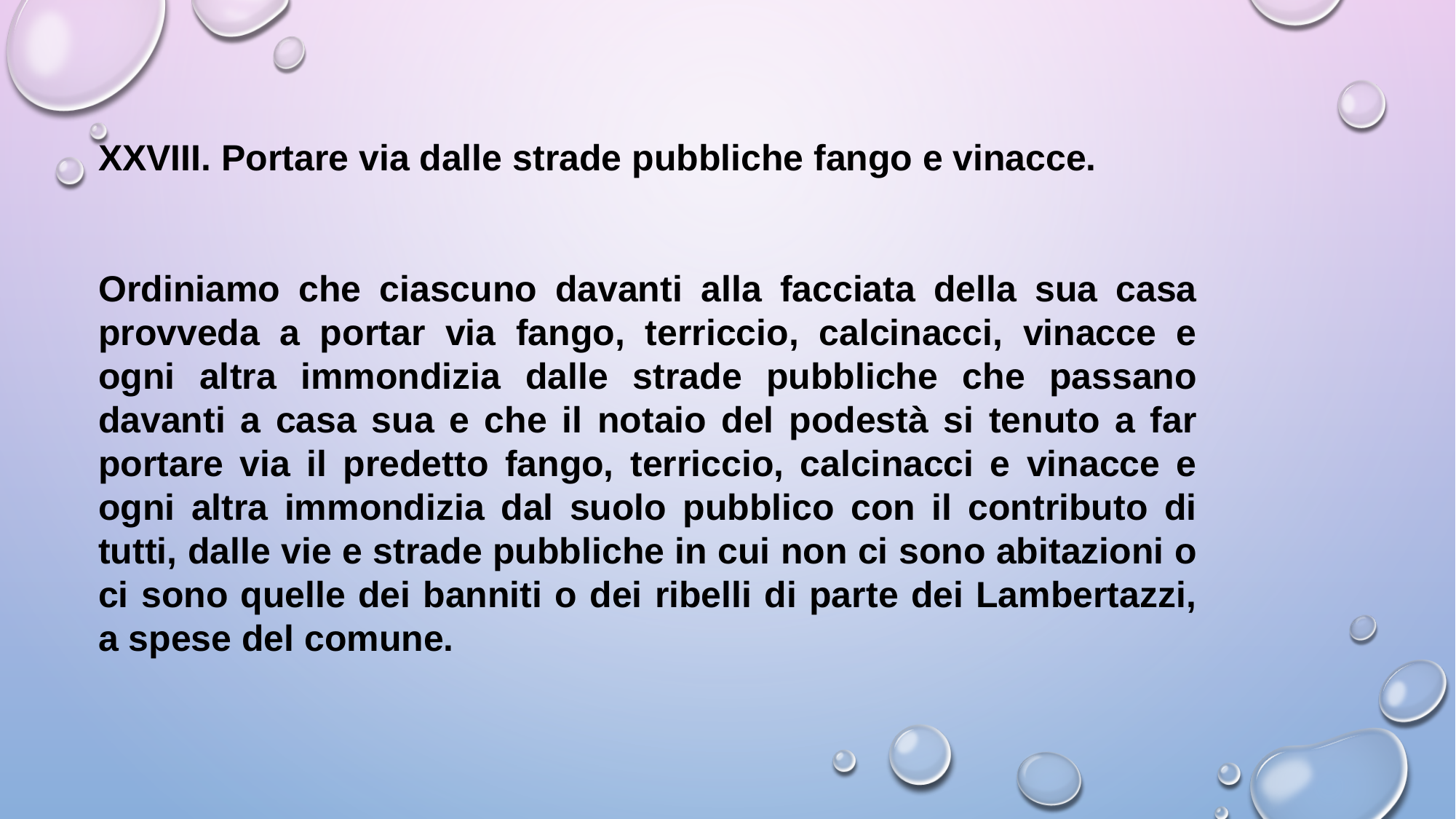

XXVIII. Portare via dalle strade pubbliche fango e vinacce.

Ordiniamo che ciascuno davanti alla facciata della sua casa provveda a portar via fango, terriccio, calcinacci, vinacce e ogni altra immondizia dalle strade pubbliche che passano davanti a casa sua e che il notaio del podestà si tenuto a far portare via il predetto fango, terriccio, calcinacci e vinacce e ogni altra immondizia dal suolo pubblico con il contributo di tutti, dalle vie e strade pubbliche in cui non ci sono abitazioni o ci sono quelle dei banniti o dei ribelli di parte dei Lambertazzi, a spese del comune.